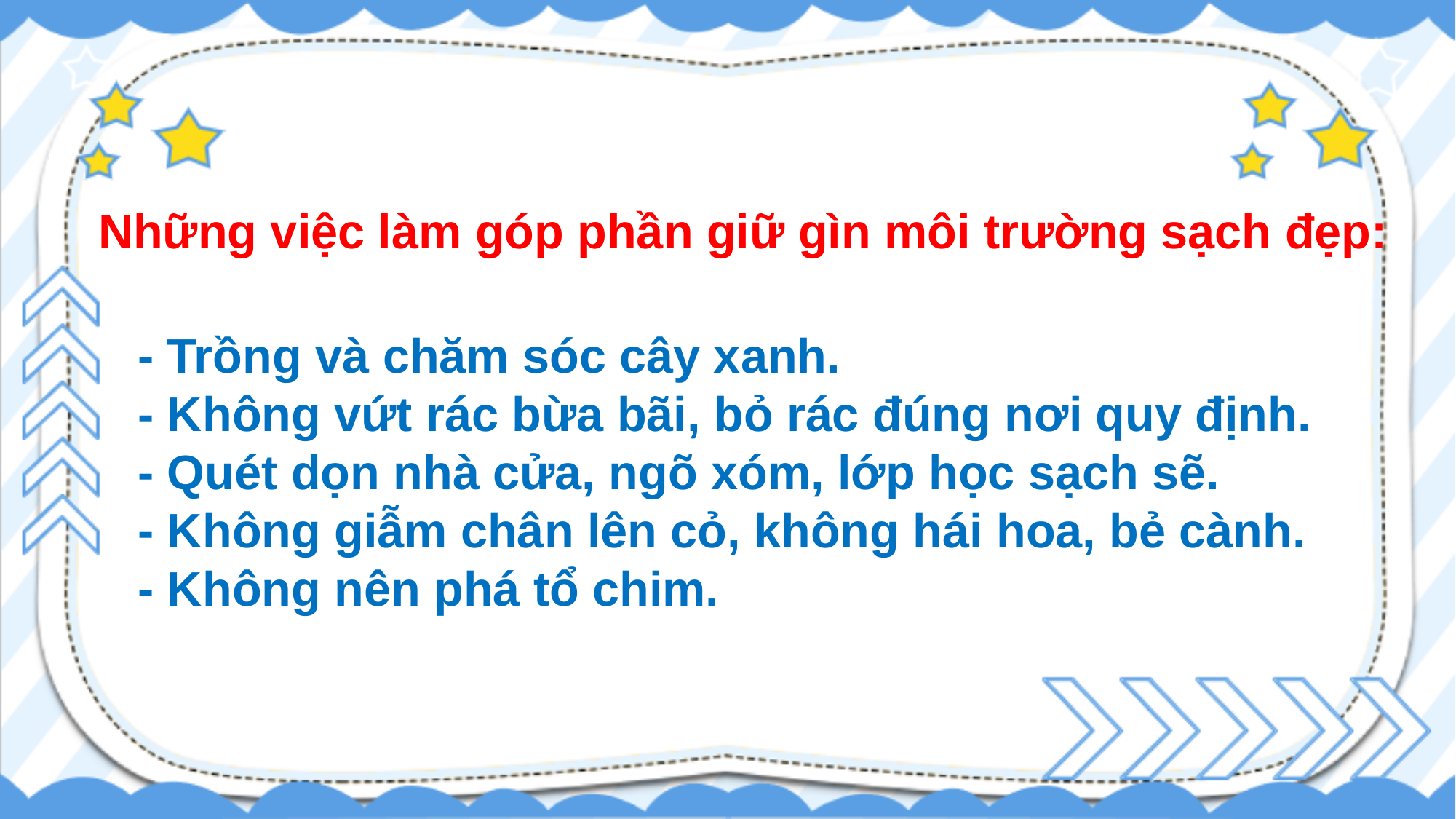

Những việc làm góp phần giữ gìn môi trường sạch đẹp:
- Trồng và chăm sóc cây xanh.
- Không vứt rác bừa bãi, bỏ rác đúng nơi quy định.
- Quét dọn nhà cửa, ngõ xóm, lớp học sạch sẽ.
- Không giẫm chân lên cỏ, không hái hoa, bẻ cành.
- Không nên phá tổ chim.